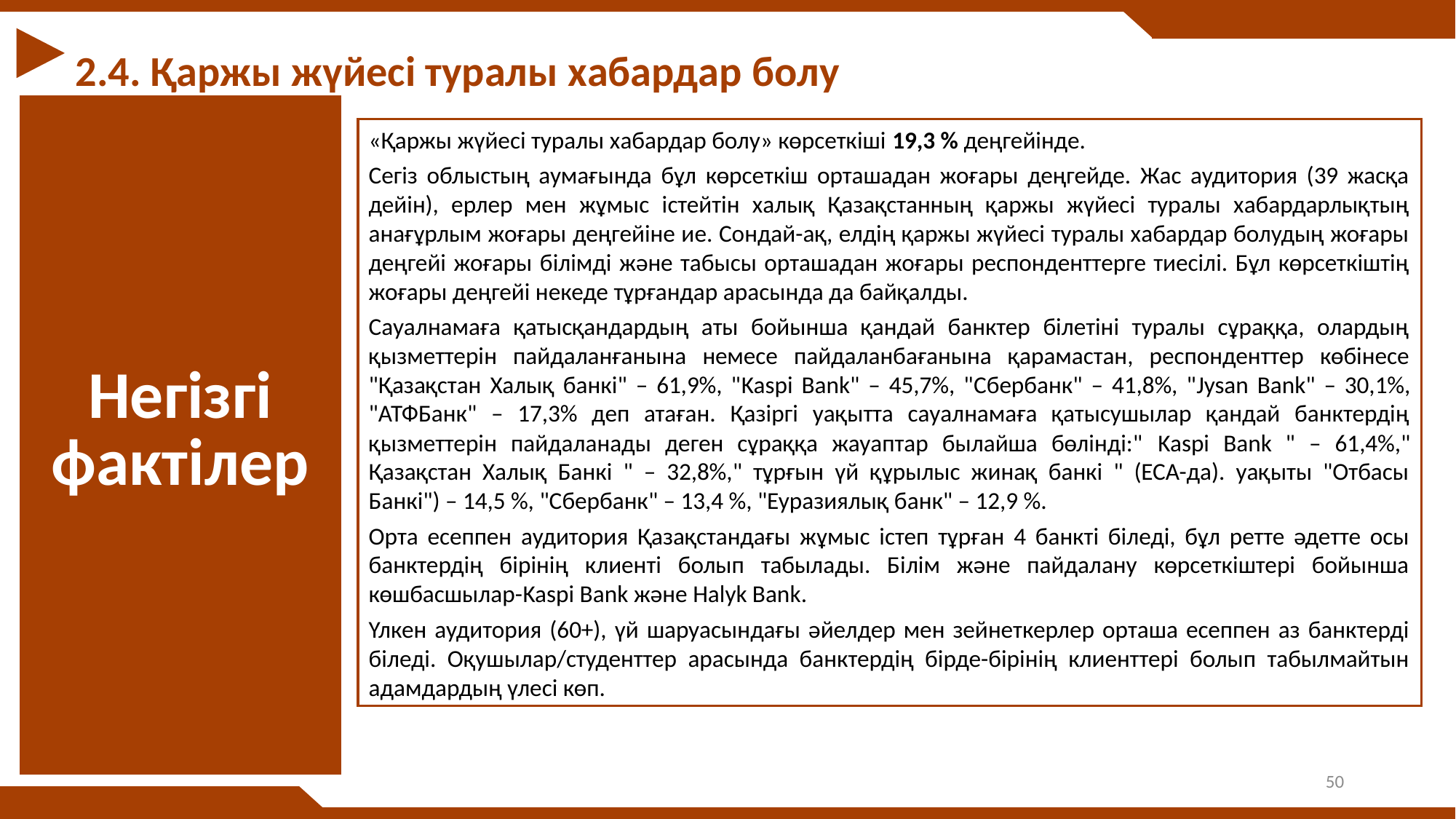

2.4. Қаржы жүйесі туралы хабардар болу

| Негізгі фактілер |
| --- |
«Қаржы жүйесі туралы хабардар болу» көрсеткіші 19,3 % деңгейінде.
Сегіз облыстың аумағында бұл көрсеткіш орташадан жоғары деңгейде. Жас аудитория (39 жасқа дейін), ерлер мен жұмыс істейтін халық Қазақстанның қаржы жүйесі туралы хабардарлықтың анағұрлым жоғары деңгейіне ие. Сондай-ақ, елдің қаржы жүйесі туралы хабардар болудың жоғары деңгейі жоғары білімді және табысы орташадан жоғары респонденттерге тиесілі. Бұл көрсеткіштің жоғары деңгейі некеде тұрғандар арасында да байқалды.
Сауалнамаға қатысқандардың аты бойынша қандай банктер білетіні туралы сұраққа, олардың қызметтерін пайдаланғанына немесе пайдаланбағанына қарамастан, респонденттер көбінесе "Қазақстан Халық банкі" – 61,9%, "Kaspi Bank" – 45,7%, "Сбербанк" – 41,8%, "Jysan Bank" – 30,1%, "АТФБанк" – 17,3% деп атаған. Қазіргі уақытта сауалнамаға қатысушылар қандай банктердің қызметтерін пайдаланады деген сұраққа жауаптар былайша бөлінді:" Kaspi Bank " – 61,4%," Қазақстан Халық Банкі " – 32,8%," тұрғын үй құрылыс жинақ банкі " (ЕСА-да). уақыты "Отбасы Банкі") – 14,5 %, "Сбербанк" – 13,4 %, "Еуразиялық банк" – 12,9 %.
Орта есеппен аудитория Қазақстандағы жұмыс істеп тұрған 4 банкті біледі, бұл ретте әдетте осы банктердің бірінің клиенті болып табылады. Білім және пайдалану көрсеткіштері бойынша көшбасшылар-Kaspi Bank және Halyk Bank.
Үлкен аудитория (60+), үй шаруасындағы әйелдер мен зейнеткерлер орташа есеппен аз банктерді біледі. Оқушылар/студенттер арасында банктердің бірде-бірінің клиенттері болып табылмайтын адамдардың үлесі көп.
50